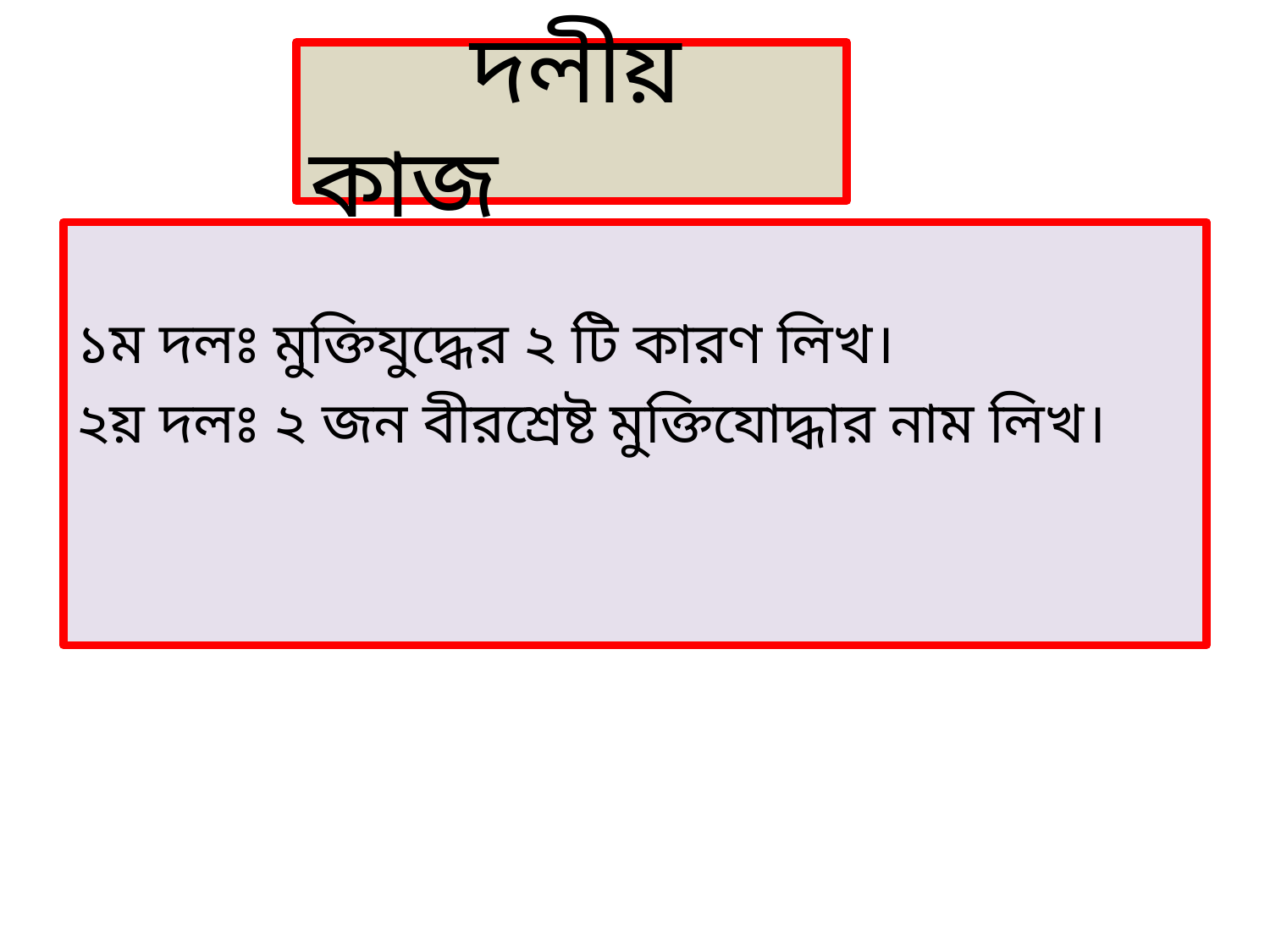

# দলীয় কাজ

১ম দলঃ মুক্তিযুদ্ধের ২ টি কারণ লিখ।
২য় দলঃ ২ জন বীরশ্রেষ্ট মুক্তিযোদ্ধার নাম লিখ।